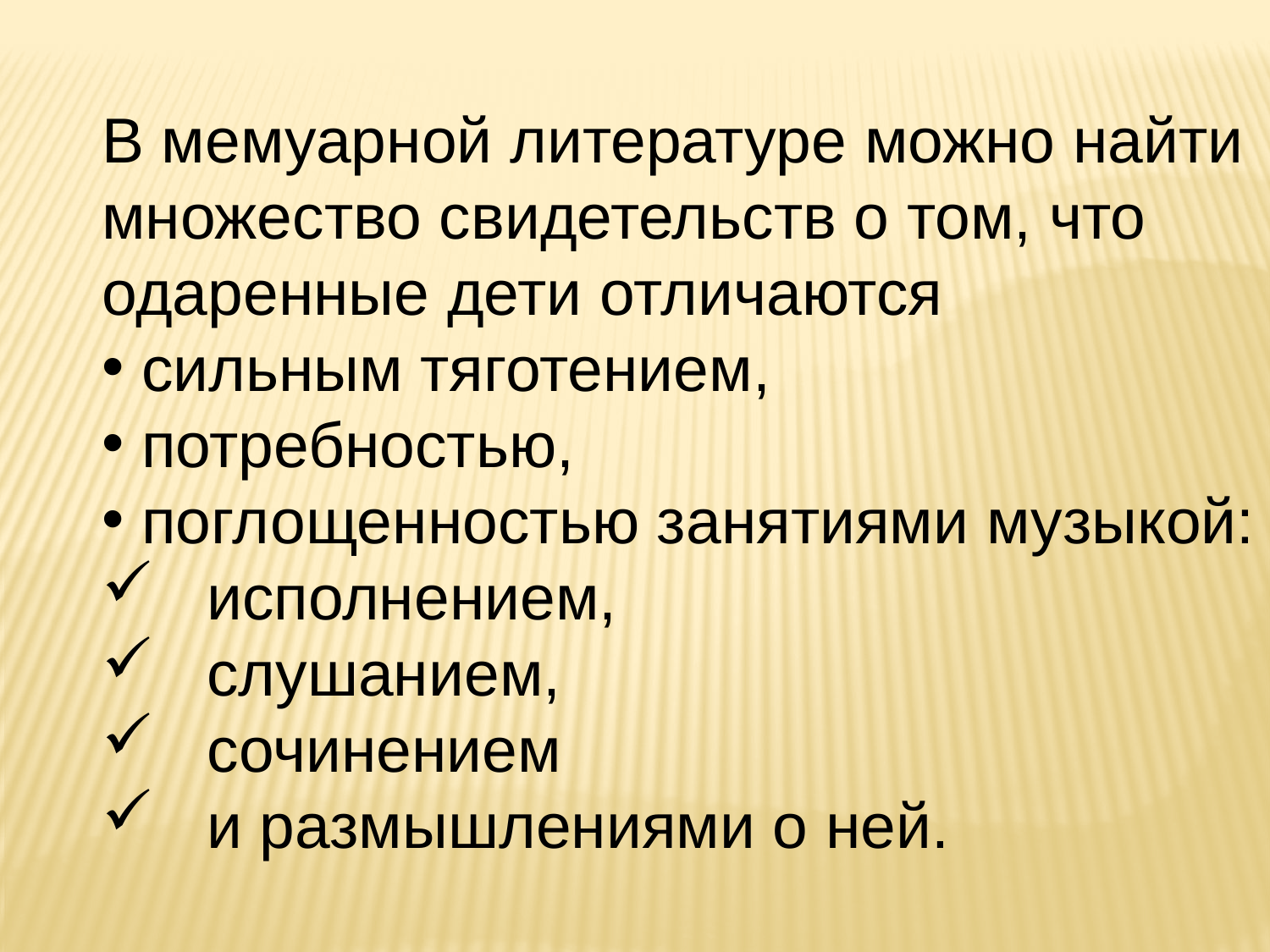

В мемуарной литературе можно найти множество свидетельств о том, что одаренные дети отличаются
 сильным тяготением,
 потребностью,
 поглощенностью занятиями музыкой:
   исполнением,
   слушанием,
   сочинением
   и размышлениями о ней.